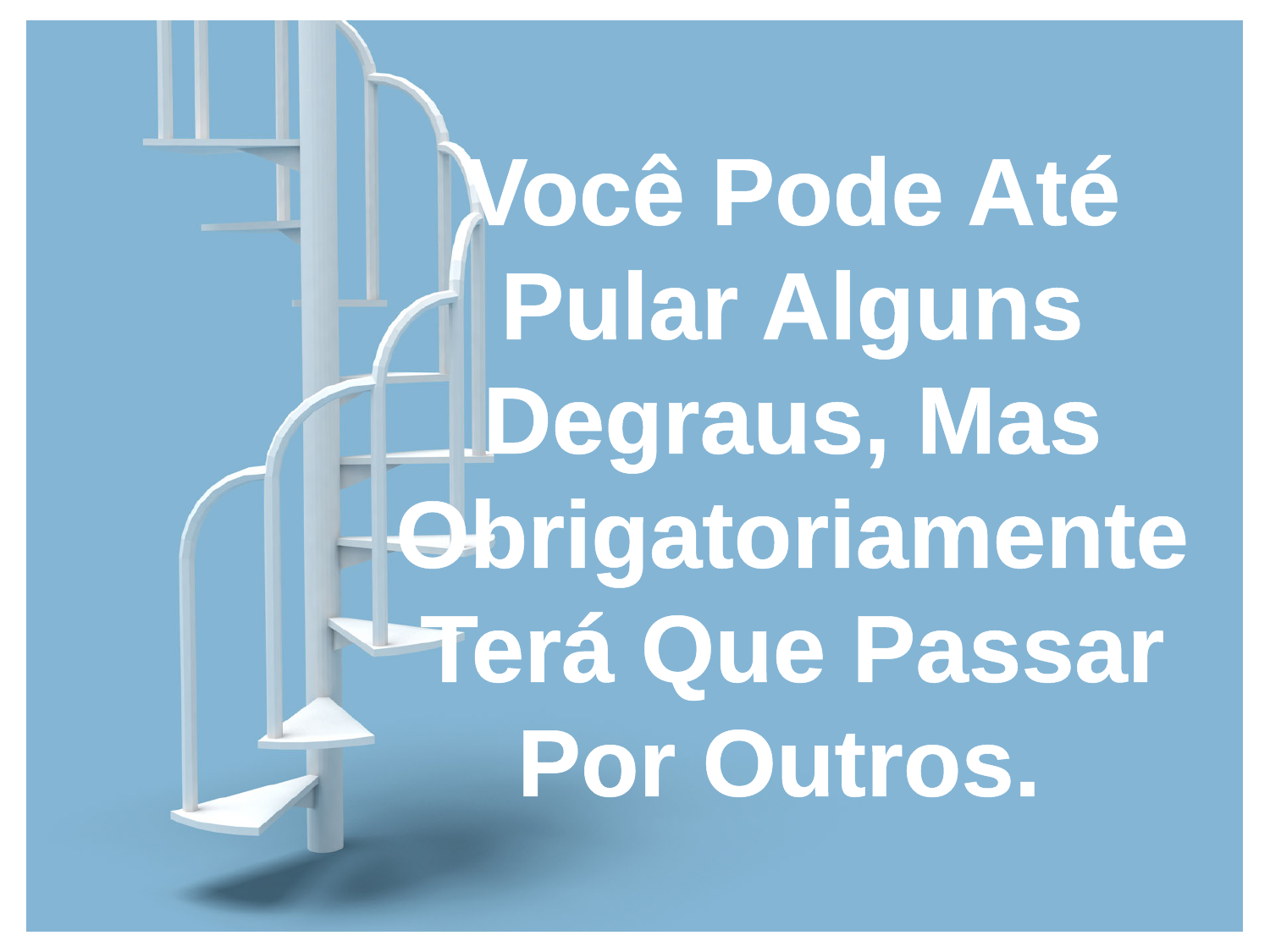

Você Pode Até Pular Alguns Degraus, Mas Obrigatoriamente Terá Que Passar Por Outros.